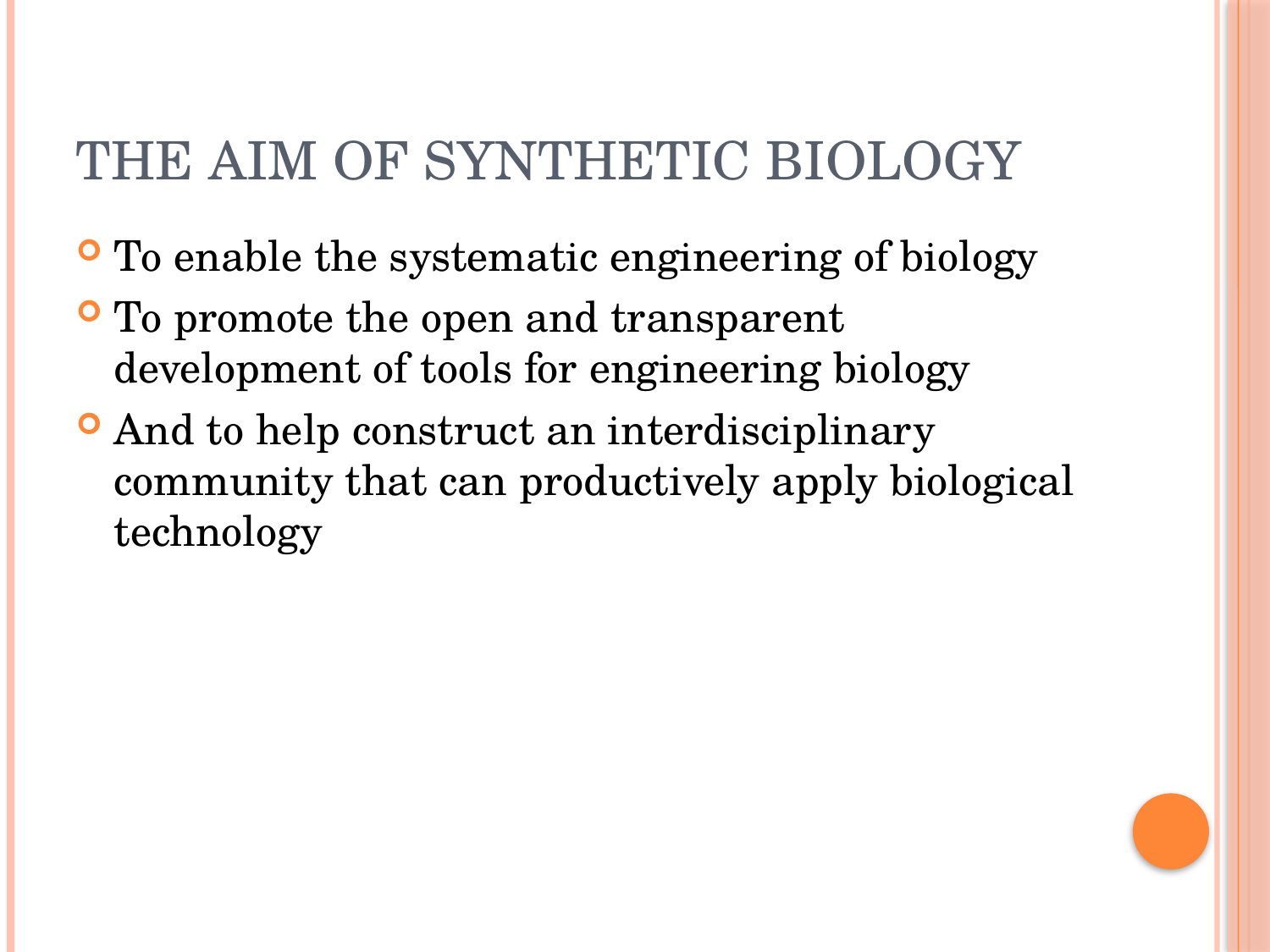

# The Aim of Synthetic Biology
To enable the systematic engineering of biology
To promote the open and transparent development of tools for engineering biology
And to help construct an interdisciplinary community that can productively apply biological technology